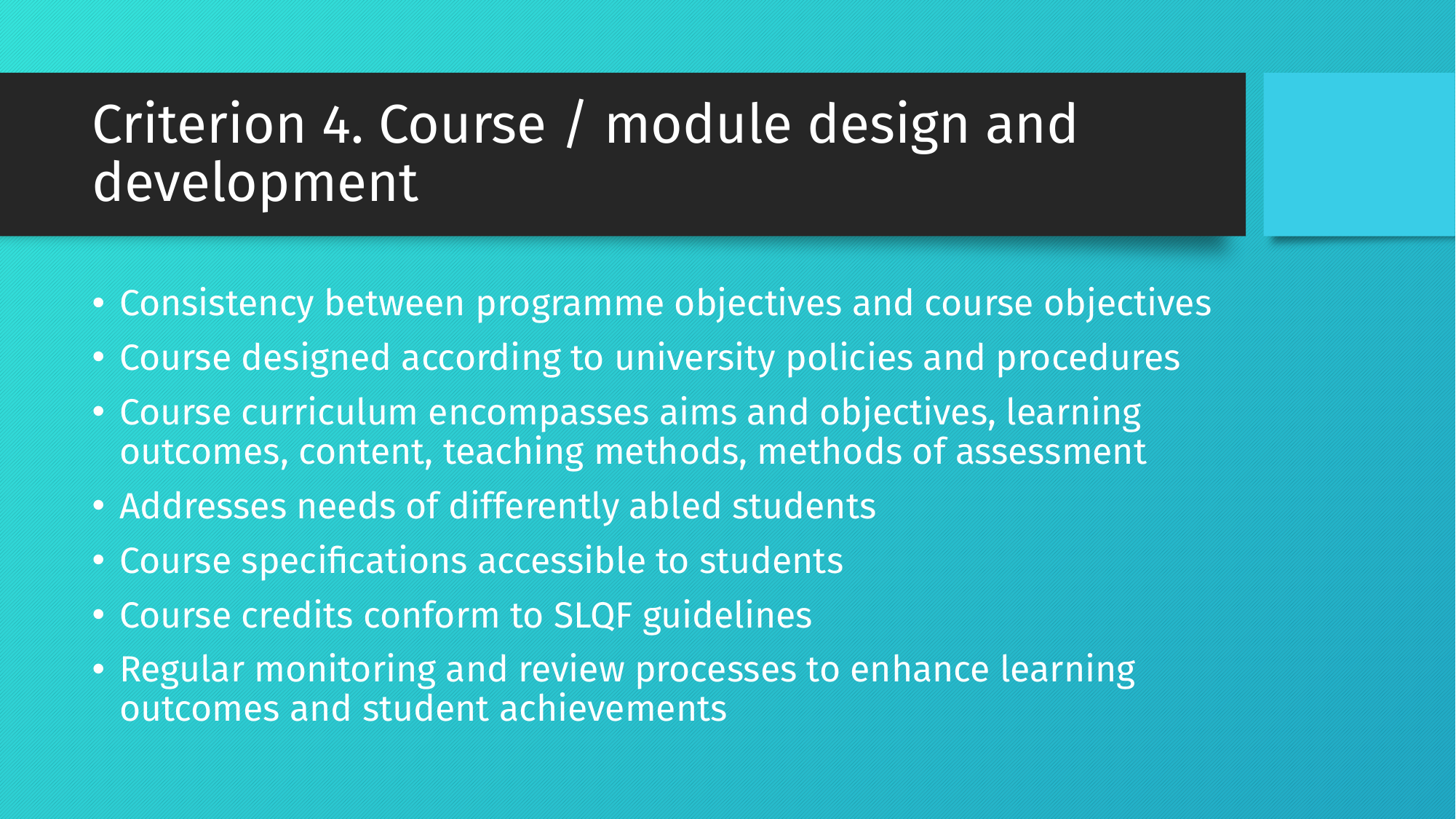

# Criterion 4. Course / module design and development
Consistency between programme objectives and course objectives
Course designed according to university policies and procedures
Course curriculum encompasses aims and objectives, learning outcomes, content, teaching methods, methods of assessment
Addresses needs of differently abled students
Course specifications accessible to students
Course credits conform to SLQF guidelines
Regular monitoring and review processes to enhance learning outcomes and student achievements